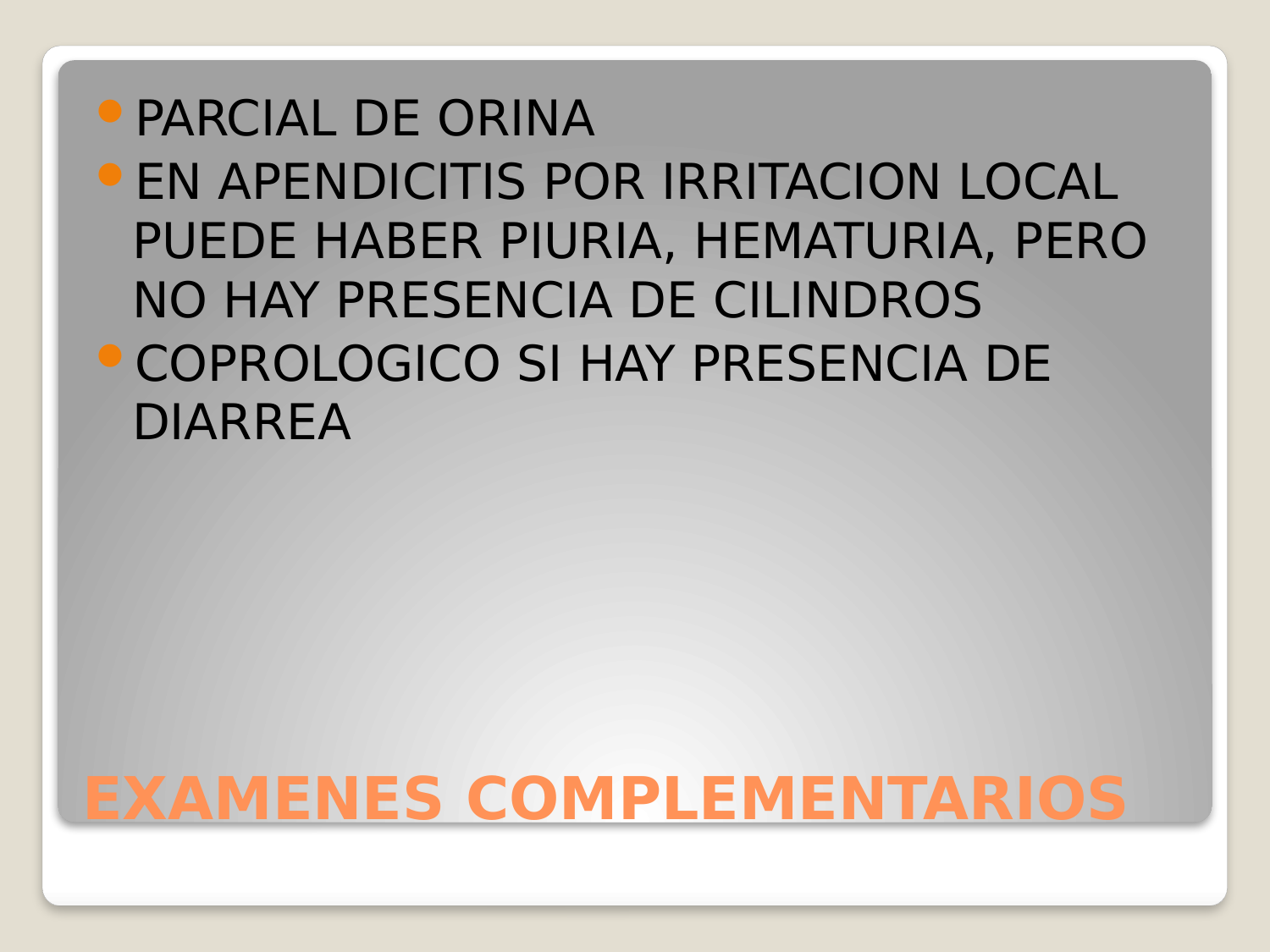

PARCIAL DE ORINA
EN APENDICITIS POR IRRITACION LOCAL PUEDE HABER PIURIA, HEMATURIA, PERO NO HAY PRESENCIA DE CILINDROS
COPROLOGICO SI HAY PRESENCIA DE DIARREA
# EXAMENES COMPLEMENTARIOS